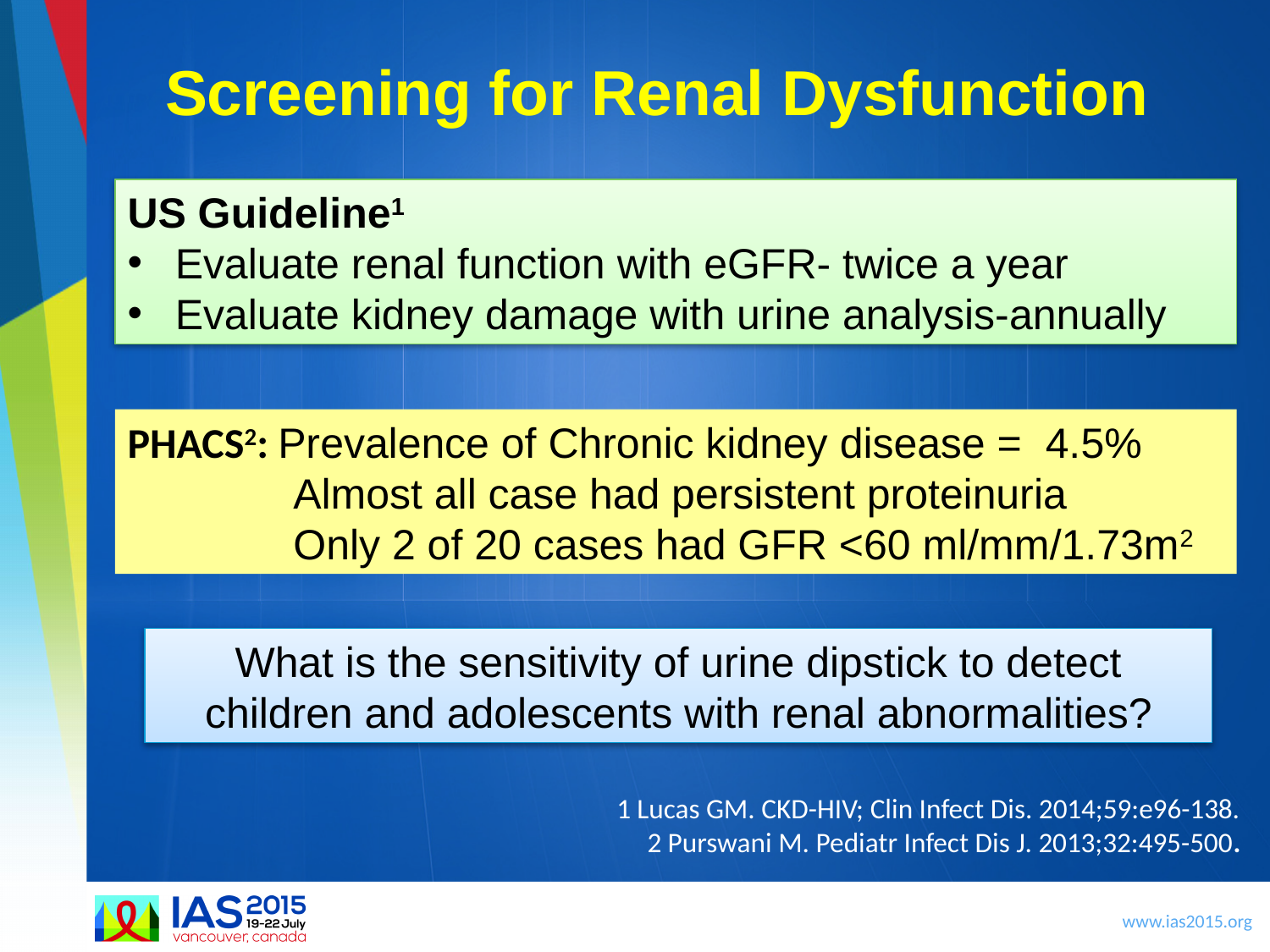

# Screening for Renal Dysfunction
US Guideline1
Evaluate renal function with eGFR- twice a year
Evaluate kidney damage with urine analysis-annually

PHACS2: Prevalence of Chronic kidney disease =  4.5%
              Almost all case had persistent proteinuria
              Only 2 of 20 cases had GFR <60 ml/mm/1.73m2
What is the sensitivity of urine dipstick to detect children and adolescents with renal abnormalities?
1 Lucas GM. CKD-HIV; Clin Infect Dis. 2014;59:e96-138.
2 Purswani M. Pediatr Infect Dis J. 2013;32:495-500.